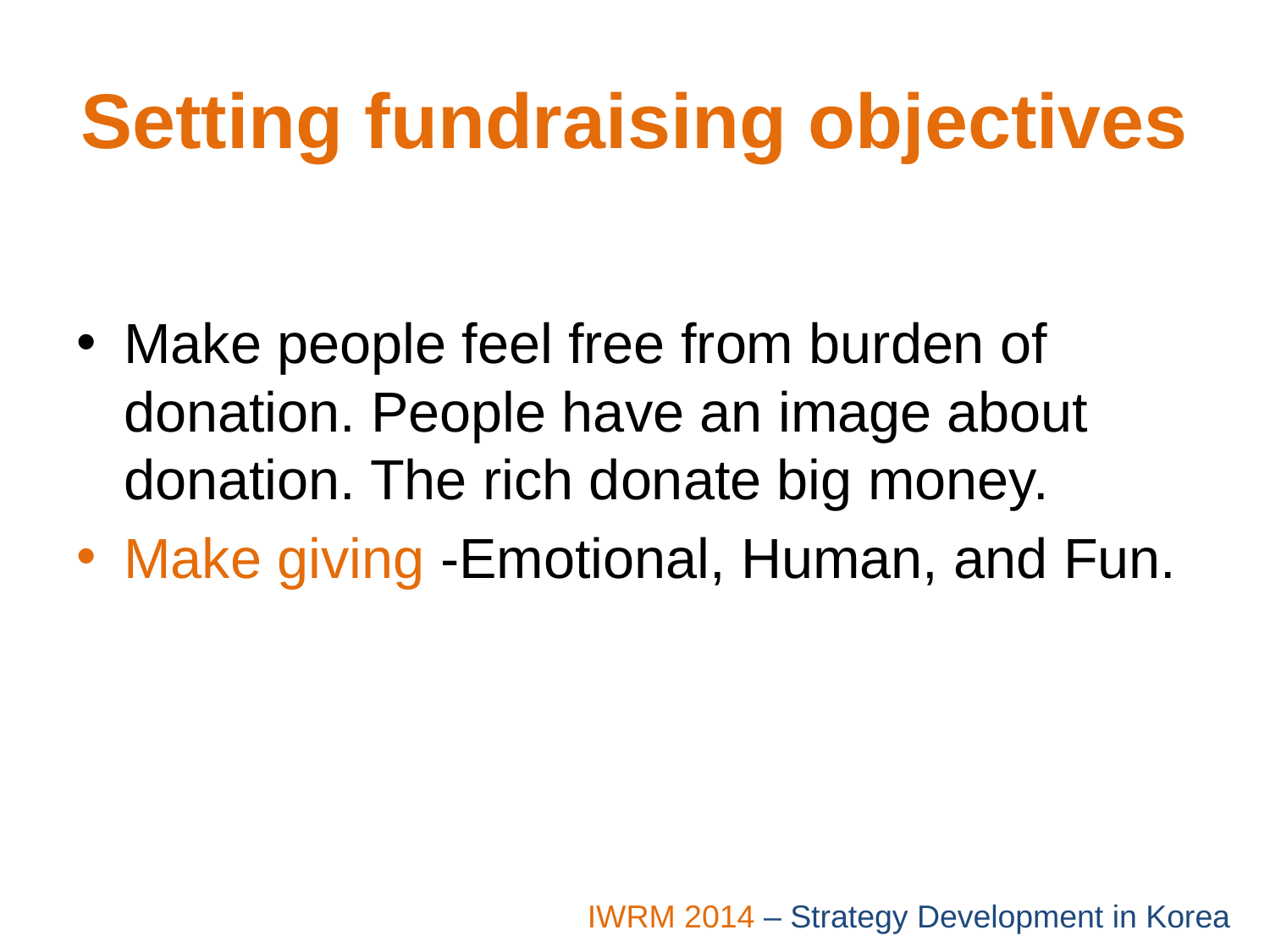

# Setting fundraising objectives

Make people feel free from burden of donation. People have an image about donation. The rich donate big money.
Make giving -Emotional, Human, and Fun.
IWRM 2014 – Strategy Development in Korea